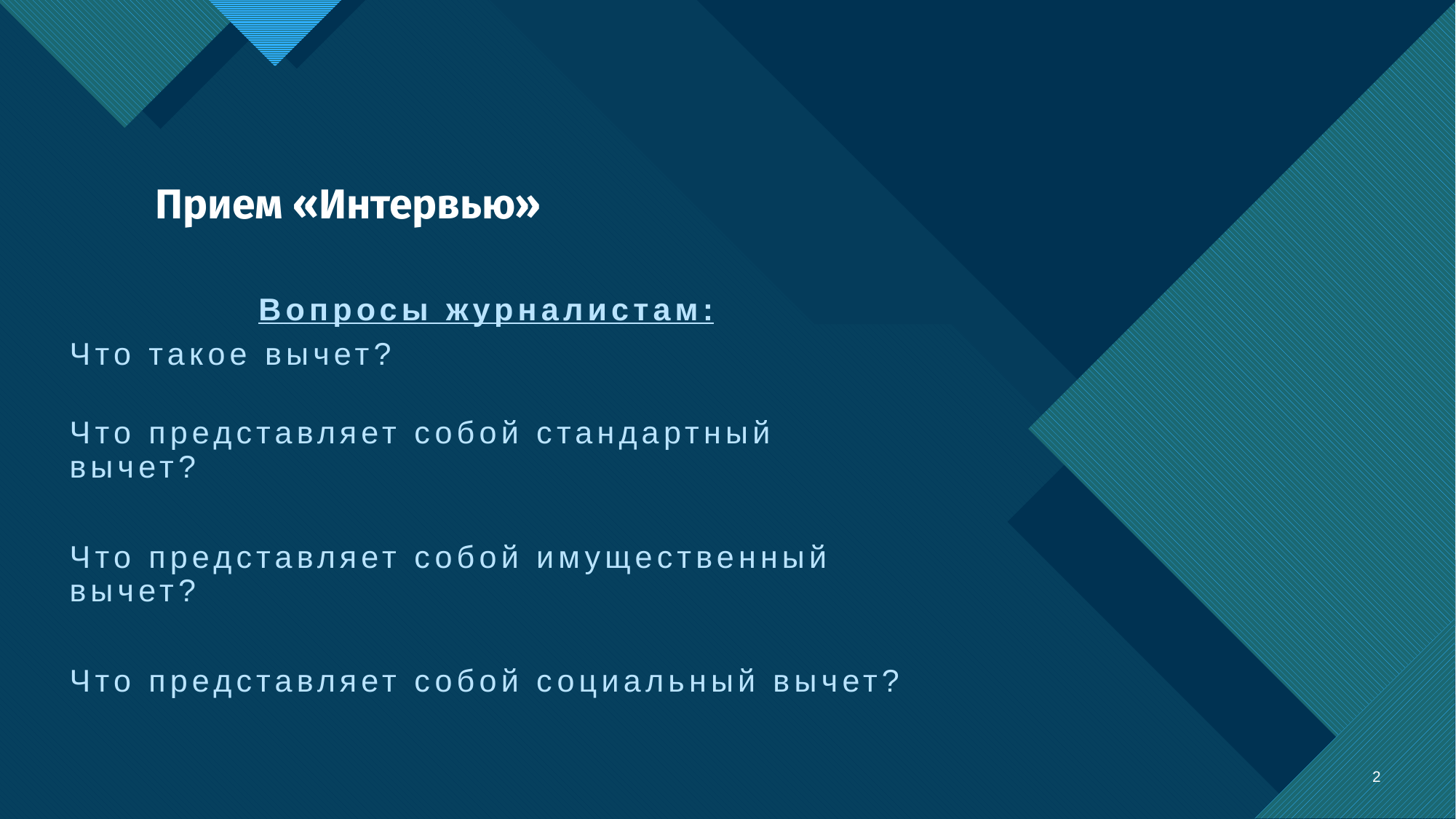

# Прием «Интервью»
Вопросы журналистам:
Что такое вычет?
Что представляет собой стандартный вычет?

Что представляет собой имущественный вычет?

Что представляет собой социальный вычет?
2